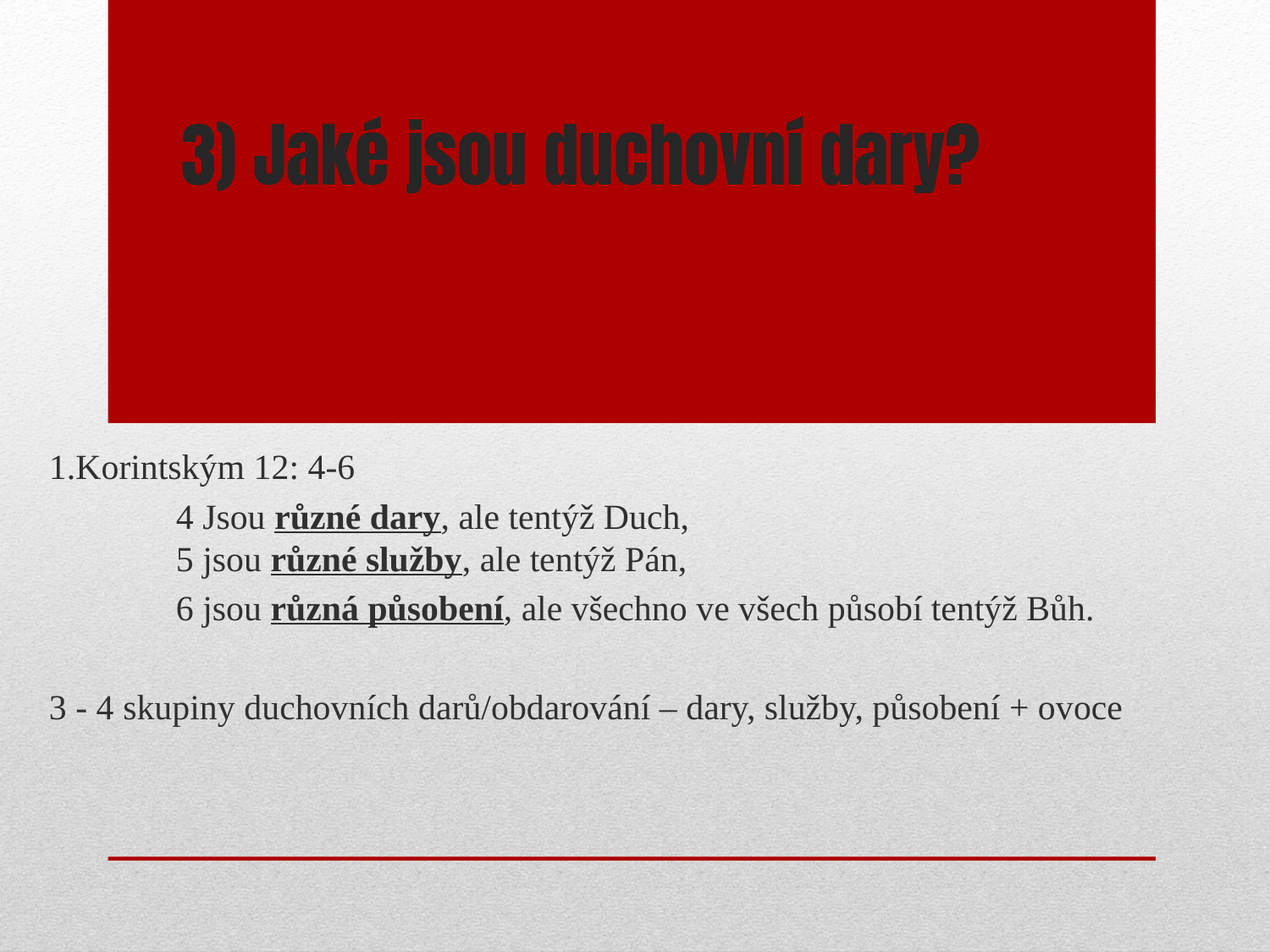

# 3) Jaké jsou duchovní dary?
1.Korintským 12: 4-6
	4 Jsou různé dary, ale tentýž Duch,
	5 jsou různé služby, ale tentýž Pán,
	6 jsou různá působení, ale všechno ve všech působí tentýž Bůh.

3 - 4 skupiny duchovních darů/obdarování – dary, služby, působení + ovoce